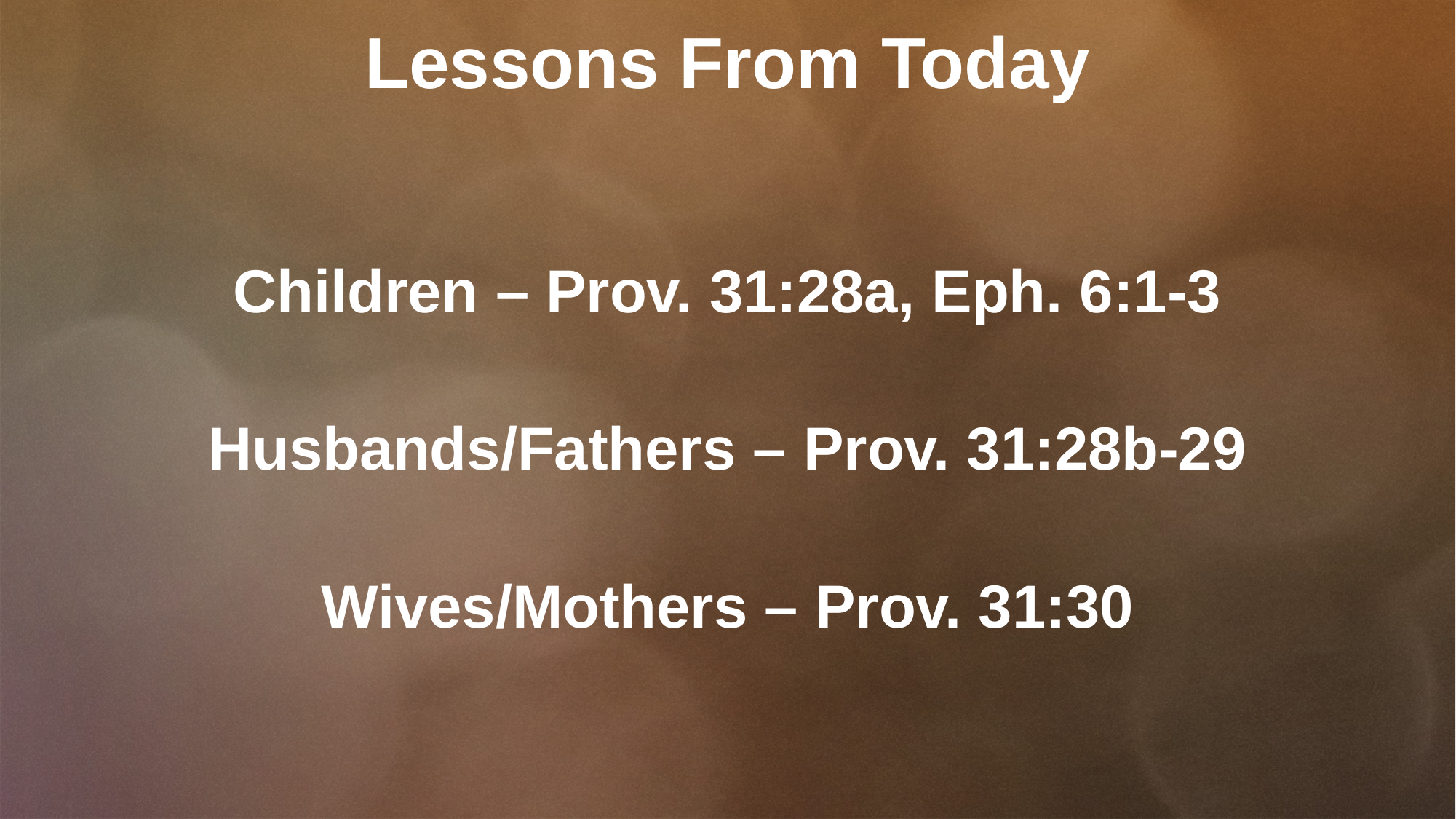

Lessons From Today
Children – Prov. 31:28a, Eph. 6:1-3
Husbands/Fathers – Prov. 31:28b-29
Wives/Mothers – Prov. 31:30